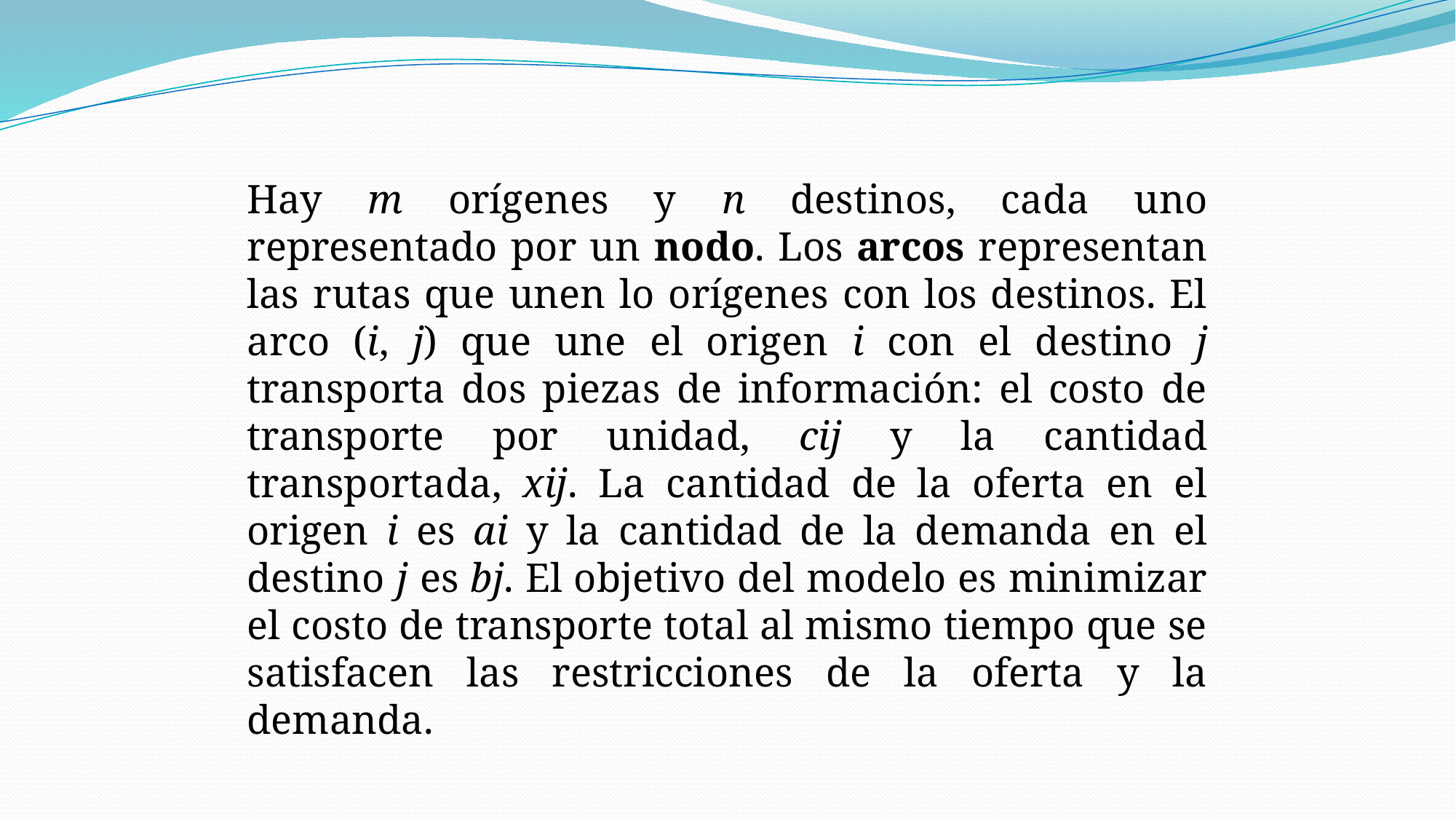

Hay m orígenes y n destinos, cada uno representado por un nodo. Los arcos representan las rutas que unen lo orígenes con los destinos. El arco (i, j) que une el origen i con el destino j transporta dos piezas de información: el costo de transporte por unidad, cij y la cantidad transportada, xij. La cantidad de la oferta en el origen i es ai y la cantidad de la demanda en el destino j es bj. El objetivo del modelo es minimizar el costo de transporte total al mismo tiempo que se satisfacen las restricciones de la oferta y la demanda.